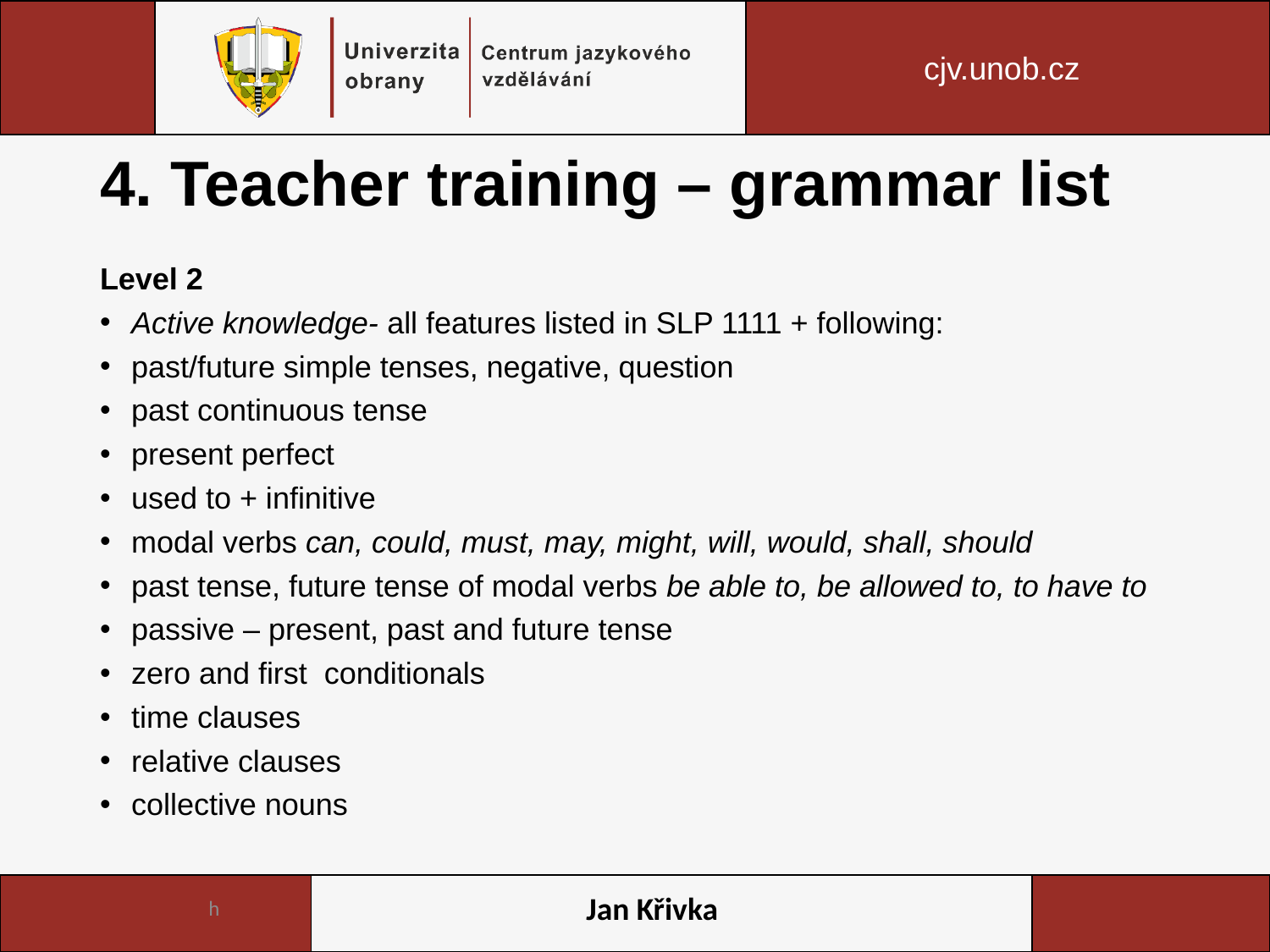

# 4. Teacher training – grammar list

Level 2
Active knowledge- all features listed in SLP 1111 + following:
past/future simple tenses, negative, question
past continuous tense
present perfect
used to + infinitive
modal verbs can, could, must, may, might, will, would, shall, should
past tense, future tense of modal verbs be able to, be allowed to, to have to
passive – present, past and future tense
zero and first  conditionals
time clauses
relative clauses
collective nouns

h
Jan Křivka